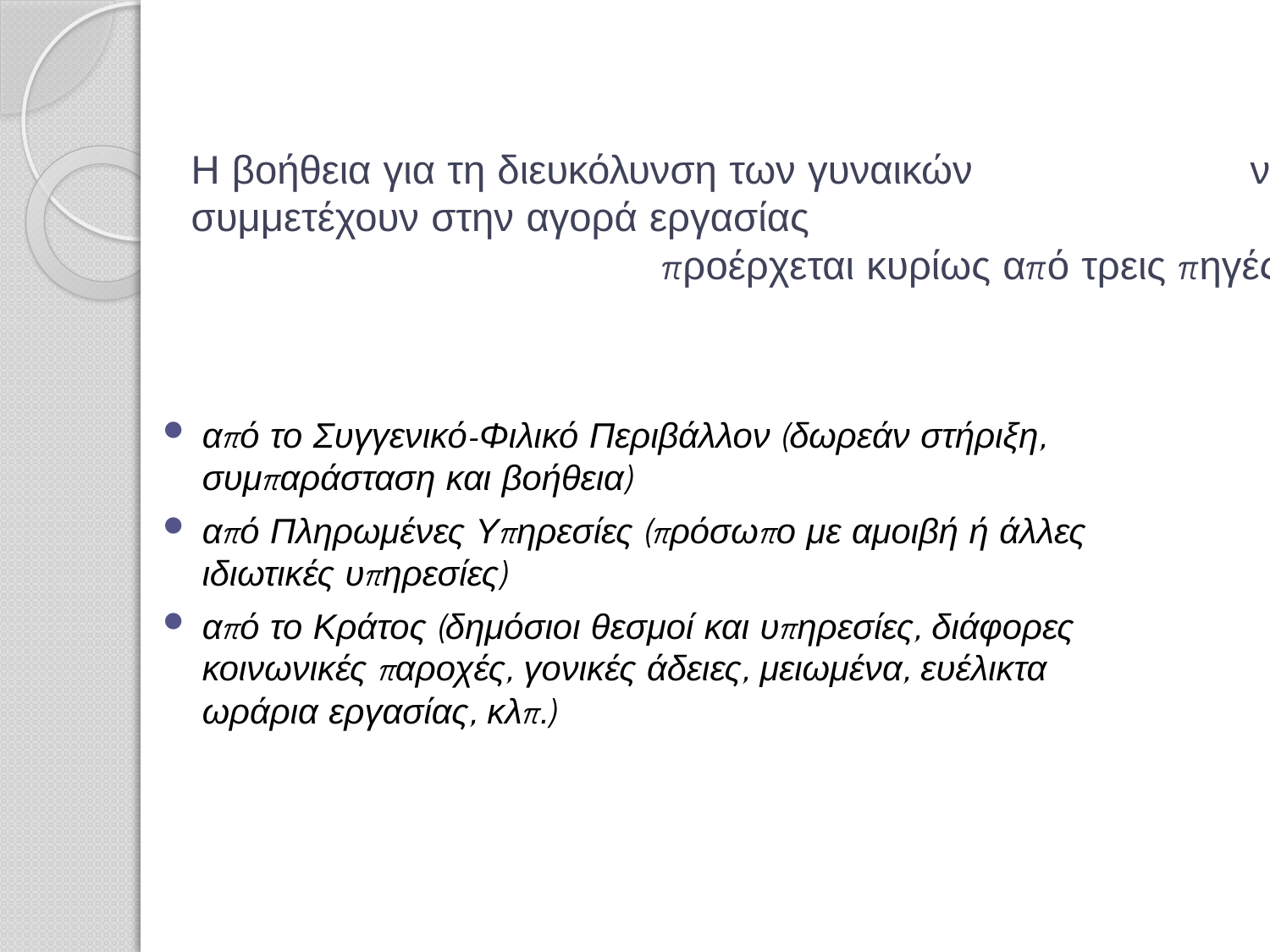

# Η βοήθεια για τη διευκόλυνση των γυναικών                       να συμμετέχουν στην αγορά εργασίας                                                                                 προέρχεται κυρίως από τρεις πηγές:
από το Συγγενικό-Φιλικό Περιβάλλον (δωρεάν στήριξη, συμπαράσταση και βοήθεια)
από Πληρωμένες Υπηρεσίες (πρόσωπο με αμοιβή ή άλλες ιδιωτικές υπηρεσίες)
από το Κράτος (δημόσιοι θεσμοί και υπηρεσίες, διάφορες κοινωνικές παροχές, γονικές άδειες, μειωμένα, ευέλικτα ωράρια εργασίας, κλπ.)